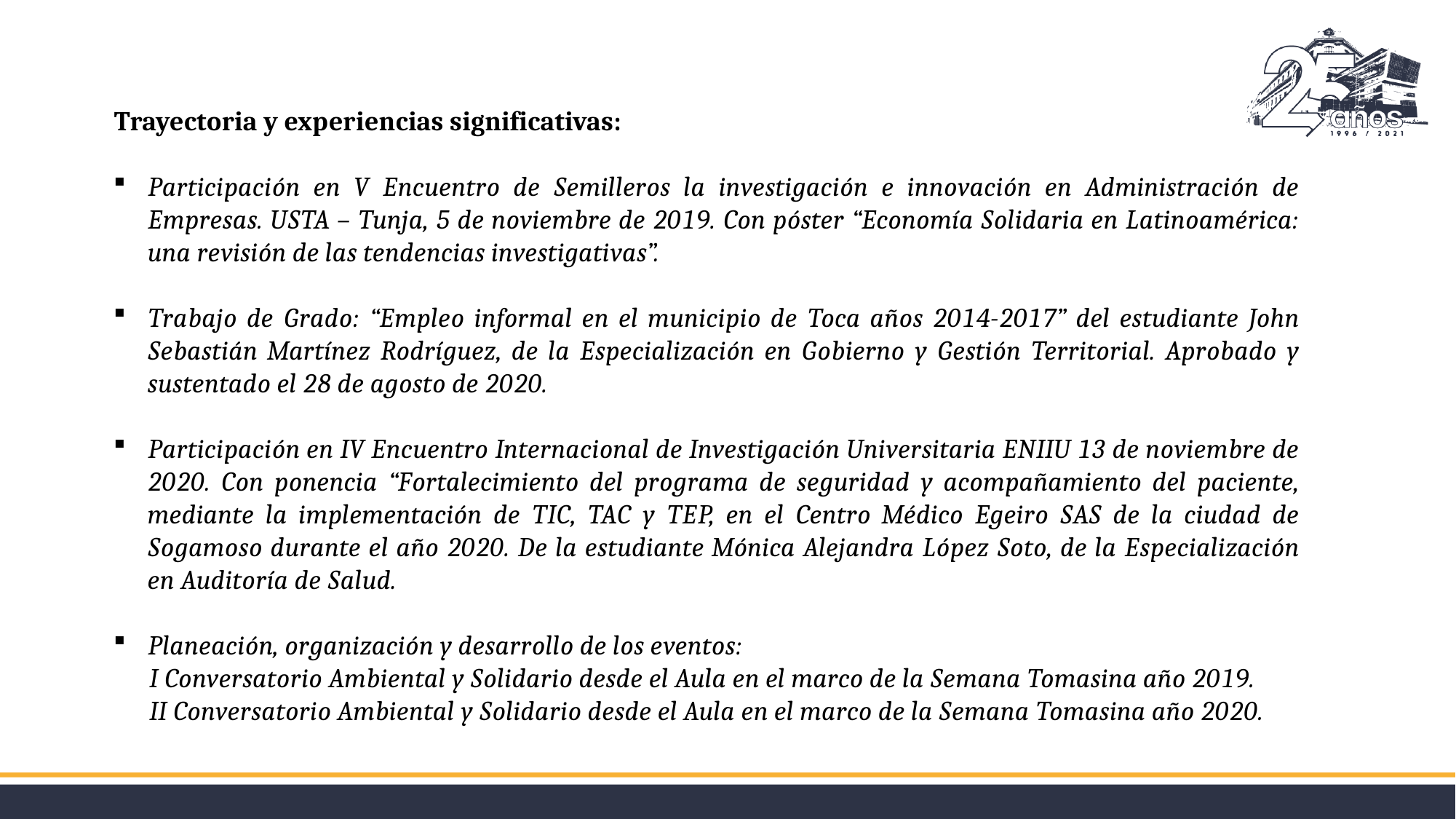

Trayectoria y experiencias significativas:

Participación en V Encuentro de Semilleros la investigación e innovación en Administración de Empresas. USTA – Tunja, 5 de noviembre de 2019. Con póster “Economía Solidaria en Latinoamérica: una revisión de las tendencias investigativas”.

Trabajo de Grado: “Empleo informal en el municipio de Toca años 2014-2017” del estudiante John Sebastián Martínez Rodríguez, de la Especialización en Gobierno y Gestión Territorial. Aprobado y sustentado el 28 de agosto de 2020.

Participación en IV Encuentro Internacional de Investigación Universitaria ENIIU 13 de noviembre de 2020. Con ponencia “Fortalecimiento del programa de seguridad y acompañamiento del paciente, mediante la implementación de TIC, TAC y TEP, en el Centro Médico Egeiro SAS de la ciudad de Sogamoso durante el año 2020. De la estudiante Mónica Alejandra López Soto, de la Especialización en Auditoría de Salud.

Planeación, organización y desarrollo de los eventos:
      I Conversatorio Ambiental y Solidario desde el Aula en el marco de la Semana Tomasina año 2019.
      II Conversatorio Ambiental y Solidario desde el Aula en el marco de la Semana Tomasina año 2020.